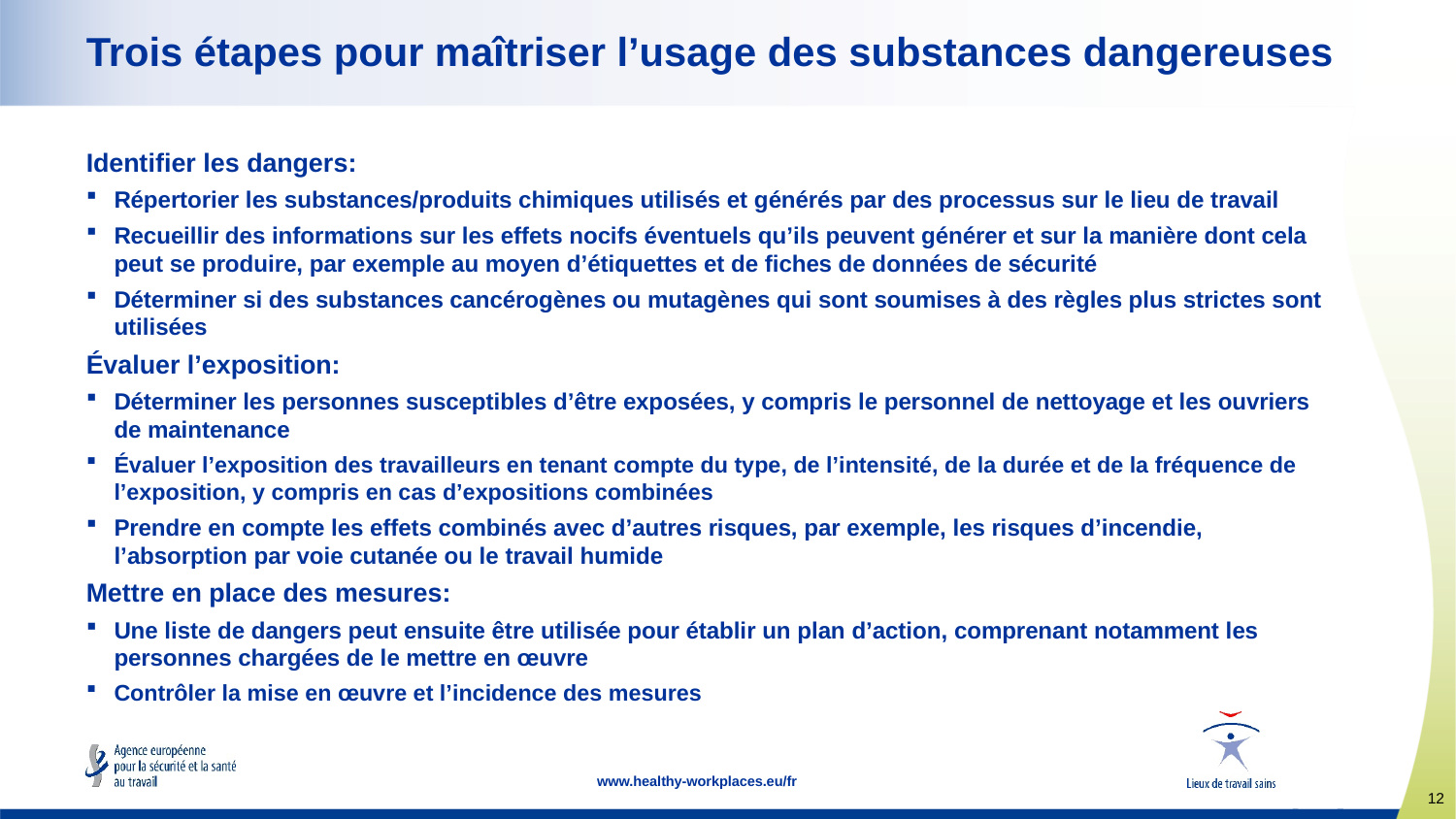

# Trois étapes pour maîtriser l’usage des substances dangereuses
Identifier les dangers:
Répertorier les substances/produits chimiques utilisés et générés par des processus sur le lieu de travail
Recueillir des informations sur les effets nocifs éventuels qu’ils peuvent générer et sur la manière dont cela peut se produire, par exemple au moyen d’étiquettes et de fiches de données de sécurité
Déterminer si des substances cancérogènes ou mutagènes qui sont soumises à des règles plus strictes sont utilisées
Évaluer l’exposition:
Déterminer les personnes susceptibles d’être exposées, y compris le personnel de nettoyage et les ouvriers de maintenance
Évaluer l’exposition des travailleurs en tenant compte du type, de l’intensité, de la durée et de la fréquence de l’exposition, y compris en cas d’expositions combinées
Prendre en compte les effets combinés avec d’autres risques, par exemple, les risques d’incendie, l’absorption par voie cutanée ou le travail humide
Mettre en place des mesures:
Une liste de dangers peut ensuite être utilisée pour établir un plan d’action, comprenant notamment les personnes chargées de le mettre en œuvre
Contrôler la mise en œuvre et l’incidence des mesures